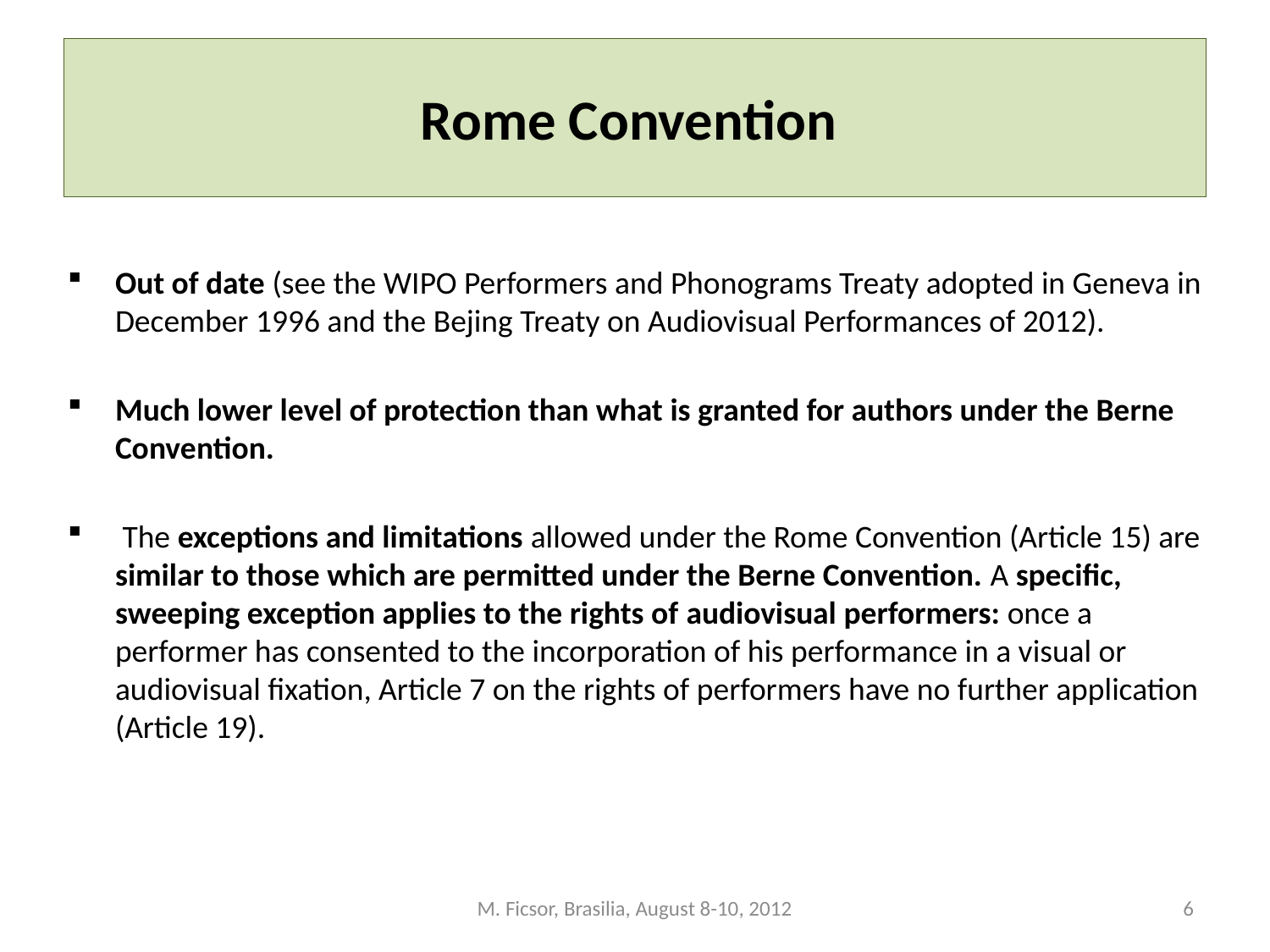

# Rome Convention
Out of date (see the WIPO Performers and Phonograms Treaty adopted in Geneva in December 1996 and the Bejing Treaty on Audiovisual Performances of 2012).

Much lower level of protection than what is granted for authors under the Berne Convention.

 The exceptions and limitations allowed under the Rome Convention (Article 15) are similar to those which are permitted under the Berne Convention. A specific, sweeping exception applies to the rights of audiovisual performers: once a performer has consented to the incorporation of his performance in a visual or audiovisual fixation, Article 7 on the rights of performers have no further application (Article 19).

M. Ficsor, Brasilia, August 8-10, 2012
6